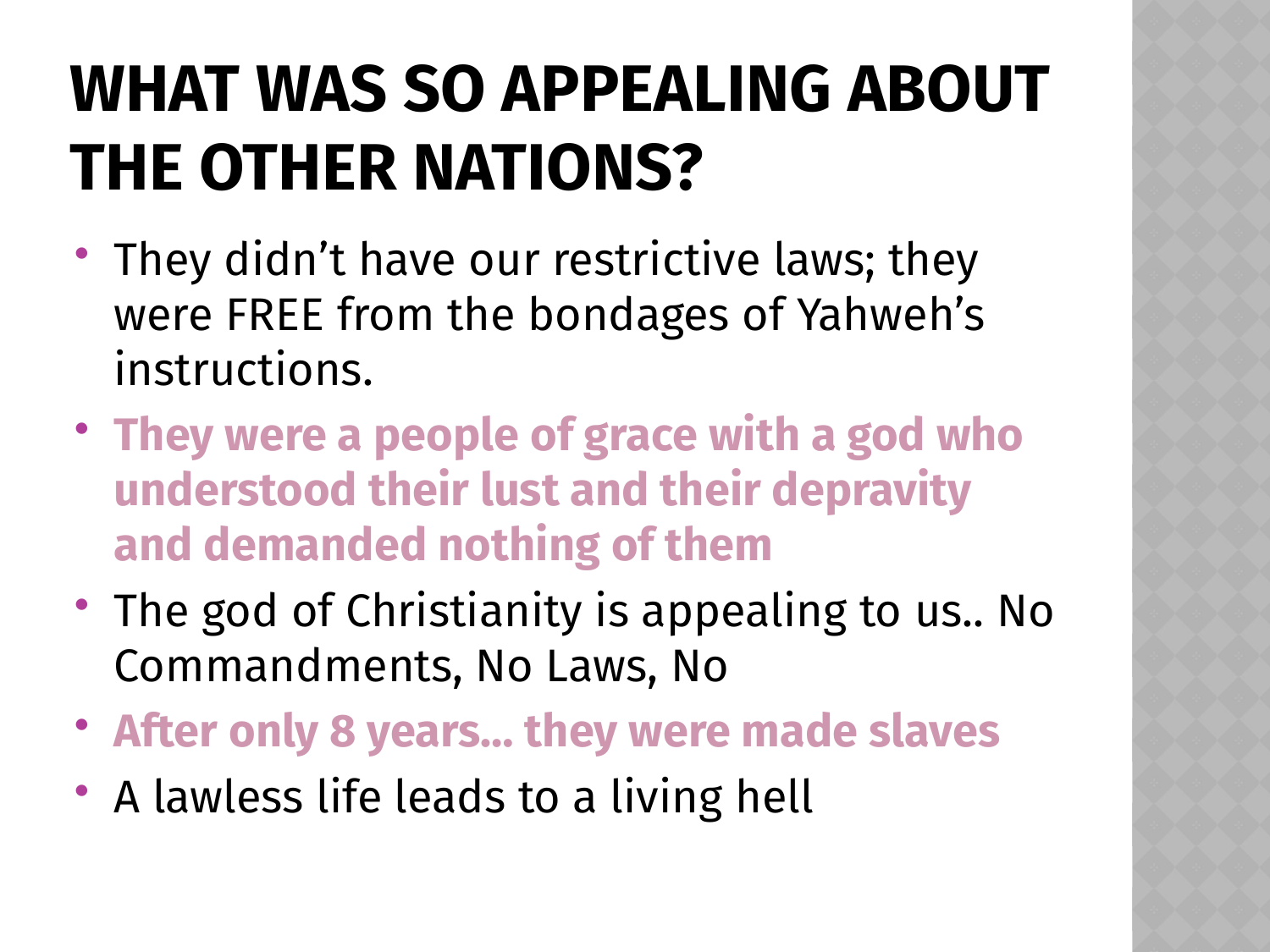

# What was so appealing about the other nations?
They didn’t have our restrictive laws; they were FREE from the bondages of Yahweh’s instructions.
They were a people of grace with a god who understood their lust and their depravity and demanded nothing of them
The god of Christianity is appealing to us.. No Commandments, No Laws, No
After only 8 years… they were made slaves
A lawless life leads to a living hell